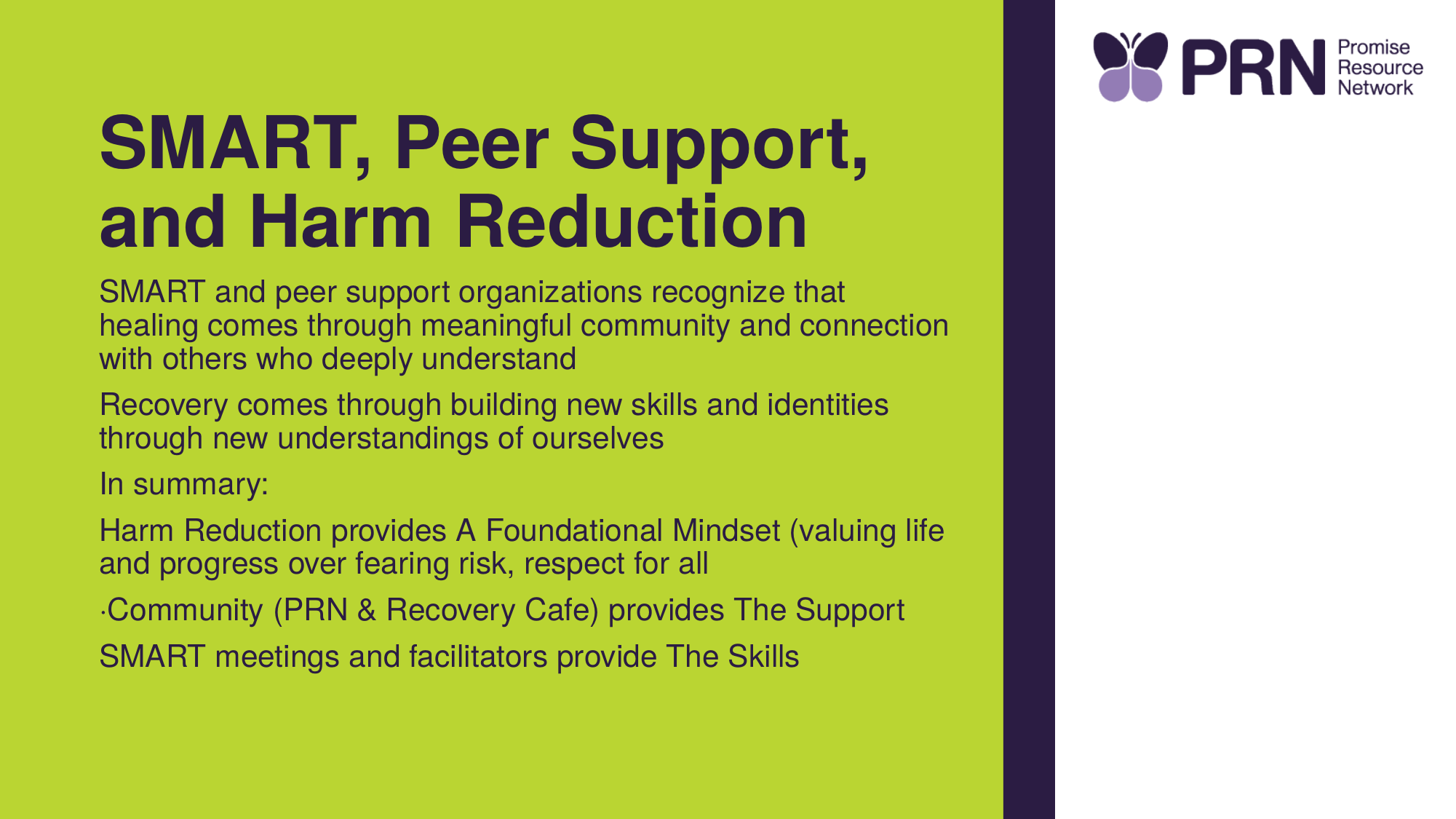

# SMART, Peer Support, and Harm Reduction

SMART and peer support organizations recognize that healing comes through meaningful community and connection with others who deeply understand
Recovery comes through building new skills and identities through new understandings of ourselves
In summary:
Harm Reduction provides A Foundational Mindset (valuing life and progress over fearing risk, respect for all
·Community (PRN & Recovery Cafe) provides The Support
SMART meetings and facilitators provide The Skills